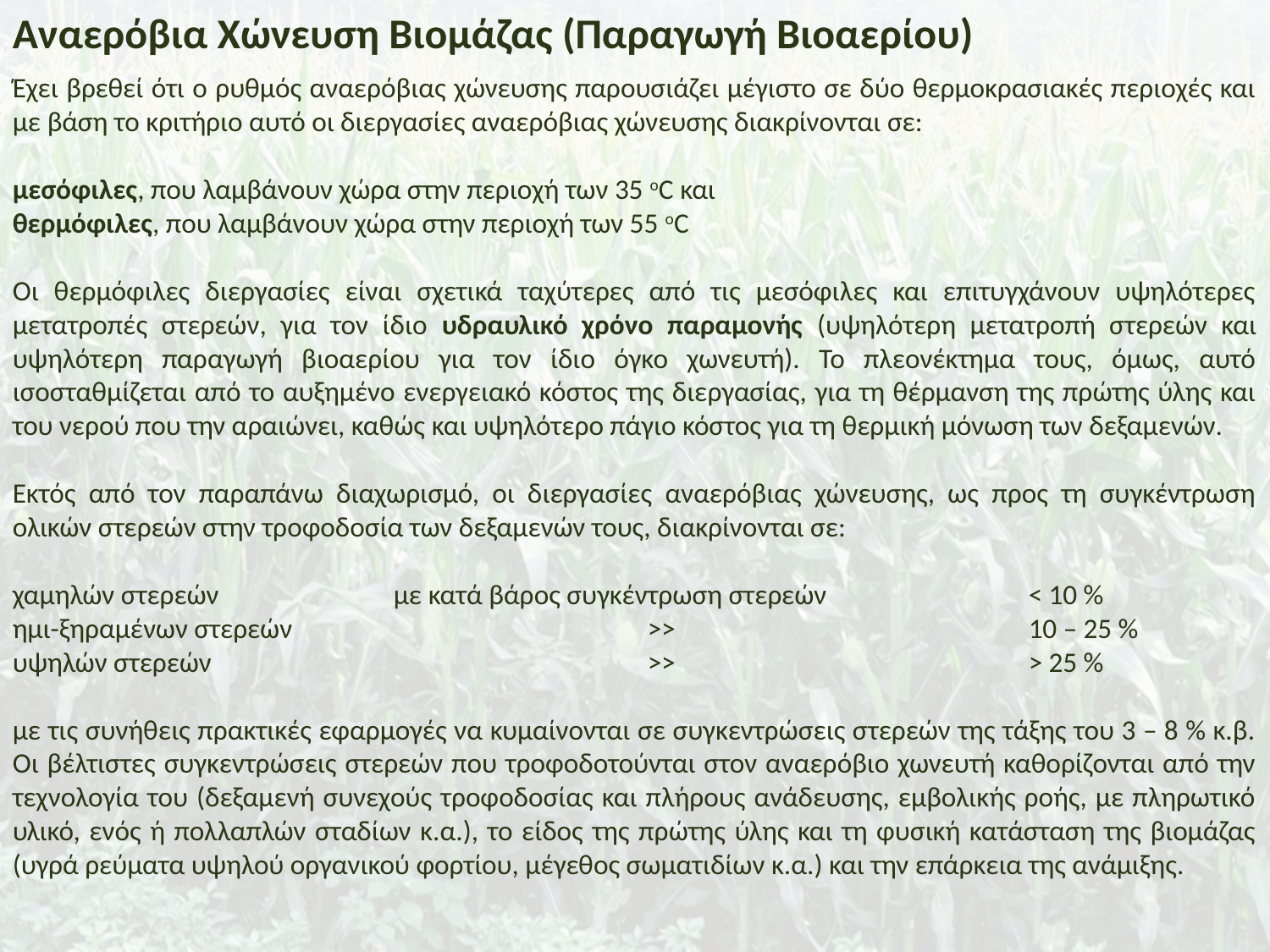

Αναερόβια Χώνευση Βιομάζας (Παραγωγή Βιοαερίου)
Έχει βρεθεί ότι ο ρυθμός αναερόβιας χώνευσης παρουσιάζει μέγιστο σε δύο θερμοκρασιακές περιοχές και με βάση το κριτήριο αυτό οι διεργασίες αναερόβιας χώνευσης διακρίνονται σε:

μεσόφιλες, που λαμβάνουν χώρα στην περιοχή των 35 oC και
θερμόφιλες, που λαμβάνουν χώρα στην περιοχή των 55 oC

Οι θερμόφιλες διεργασίες είναι σχετικά ταχύτερες από τις μεσόφιλες και επιτυγχάνουν υψηλότερες μετατροπές στερεών, για τον ίδιο υδραυλικό χρόνο παραμονής (υψηλότερη μετατροπή στερεών και υψηλότερη παραγωγή βιοαερίου για τον ίδιο όγκο χωνευτή). Το πλεονέκτημα τους, όμως, αυτό ισοσταθμίζεται από το αυξημένο ενεργειακό κόστος της διεργασίας, για τη θέρμανση της πρώτης ύλης και του νερού που την αραιώνει, καθώς και υψηλότερο πάγιο κόστος για τη θερμική μόνωση των δεξαμενών.

Εκτός από τον παραπάνω διαχωρισμό, οι διεργασίες αναερόβιας χώνευσης, ως προς τη συγκέντρωση ολικών στερεών στην τροφοδοσία των δεξαμενών τους, διακρίνονται σε:

χαμηλών στερεών 		με κατά βάρος συγκέντρωση στερεών 		< 10 %
ημι-ξηραμένων στερεών			>>			10 – 25 %
υψηλών στερεών				>>			> 25 %

με τις συνήθεις πρακτικές εφαρμογές να κυμαίνονται σε συγκεντρώσεις στερεών της τάξης του 3 – 8 % κ.β. Οι βέλτιστες συγκεντρώσεις στερεών που τροφοδοτούνται στον αναερόβιο χωνευτή καθορίζονται από την τεχνολογία του (δεξαμενή συνεχούς τροφοδοσίας και πλήρους ανάδευσης, εμβολικής ροής, με πληρωτικό υλικό, ενός ή πολλαπλών σταδίων κ.α.), το είδος της πρώτης ύλης και τη φυσική κατάσταση της βιομάζας (υγρά ρεύματα υψηλού οργανικού φορτίου, μέγεθος σωματιδίων κ.α.) και την επάρκεια της ανάμιξης.